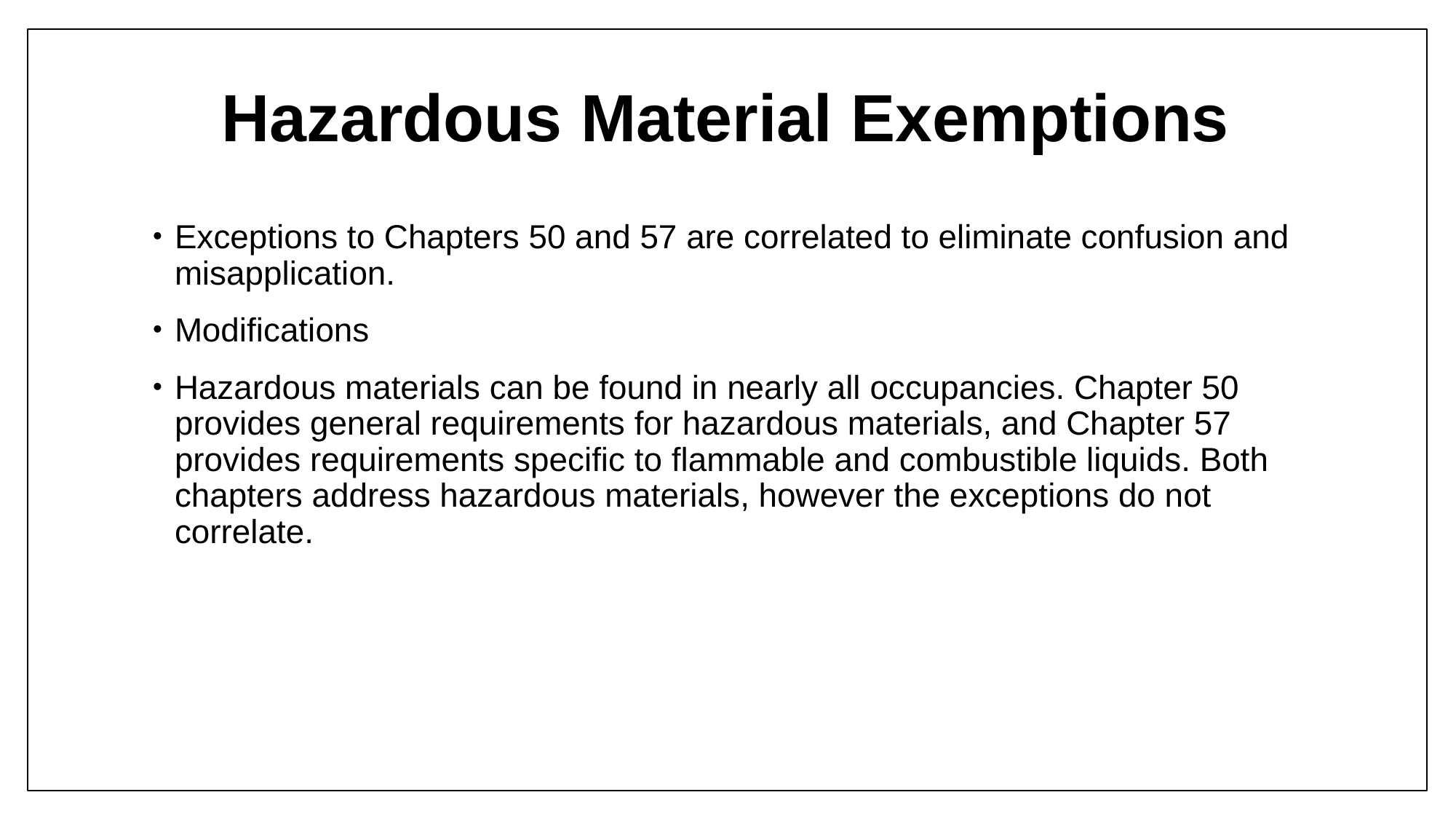

# Hazardous Material Exemptions
Exceptions to Chapters 50 and 57 are correlated to eliminate confusion and misapplication.
Modifications
Hazardous materials can be found in nearly all occupancies. Chapter 50 provides general requirements for hazardous materials, and Chapter 57 provides requirements specific to flammable and combustible liquids. Both chapters address hazardous materials, however the exceptions do not correlate.